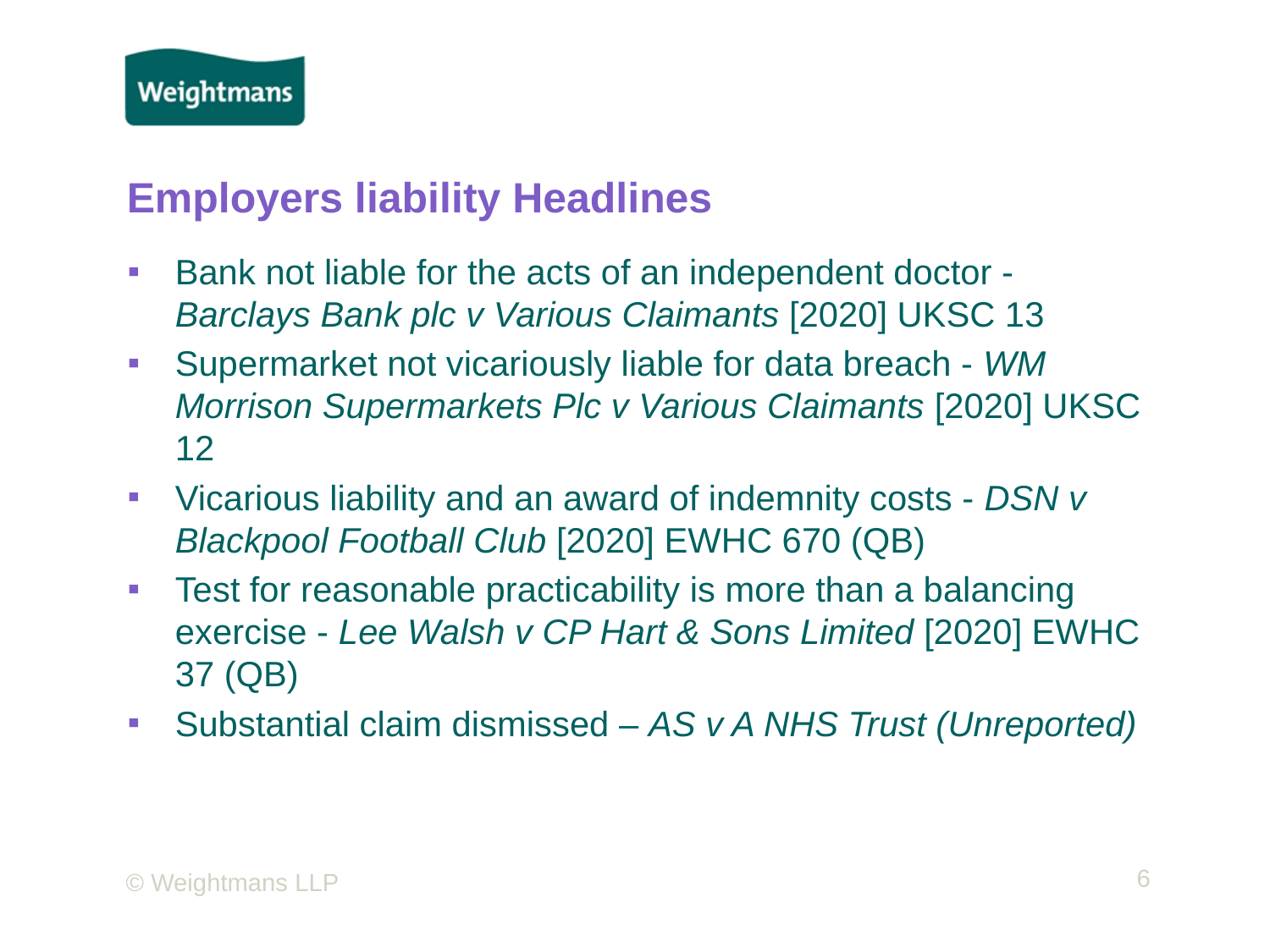

# Employers liability Headlines
Bank not liable for the acts of an independent doctor - Barclays Bank plc v Various Claimants [2020] UKSC 13
Supermarket not vicariously liable for data breach - WM Morrison Supermarkets Plc v Various Claimants [2020] UKSC 12
Vicarious liability and an award of indemnity costs - DSN v Blackpool Football Club [2020] EWHC 670 (QB)
Test for reasonable practicability is more than a balancing exercise - Lee Walsh v CP Hart & Sons Limited [2020] EWHC 37 (QB)
Substantial claim dismissed – AS v A NHS Trust (Unreported)